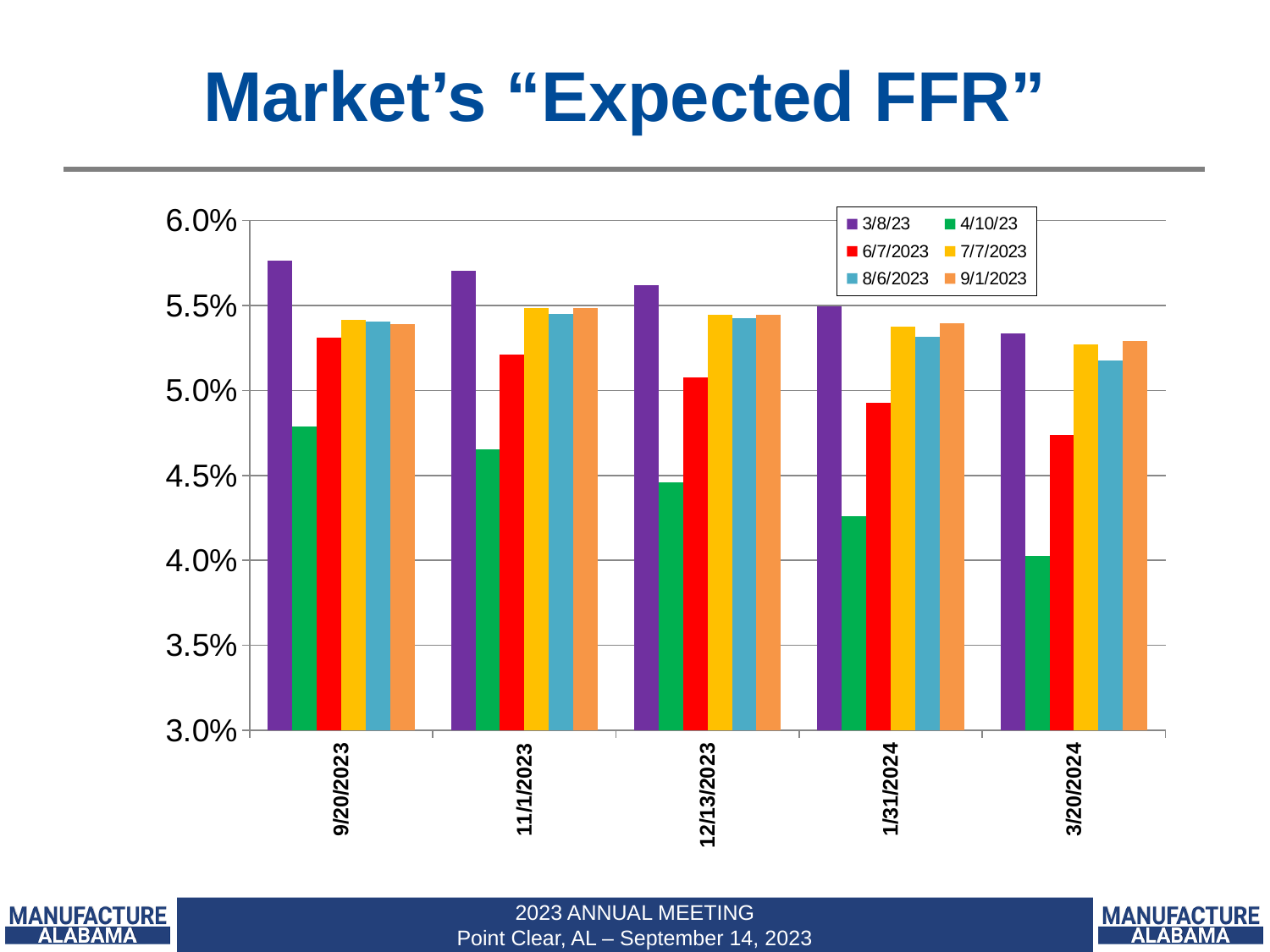

# Market’s “Expected FFR”

### Chart

| Category | 3/8/23 | 4/10/23 | 6/7/2023 | 7/7/2023 | 8/6/2023 | 9/1/2023 |
|---|---|---|---|---|---|---|
| 45189 | 0.057631250000000016 | 0.04789 | 0.05309750000000001 | 0.054156250000000024 | 0.054075000000000026 | 0.05392500000000002 |
| 45231 | 0.057046250000000014 | 0.046516249999999995 | 0.05210000000000002 | 0.05485250000000002 | 0.05451250000000002 | 0.05483750000000002 |
| 45273 | 0.05618125000000001 | 0.044605 | 0.05078000000000001 | 0.05445500000000002 | 0.054261250000000025 | 0.05443875000000002 |
| 45322 | 0.054936250000000006 | 0.04260875 | 0.04928000000000002 | 0.05375750000000002 | 0.05317375000000002 | 0.05397250000000002 |
| 45371 | 0.05334500000000001 | 0.04026875 | 0.047375000000000014 | 0.052712500000000016 | 0.05177500000000002 | 0.052925000000000014 |